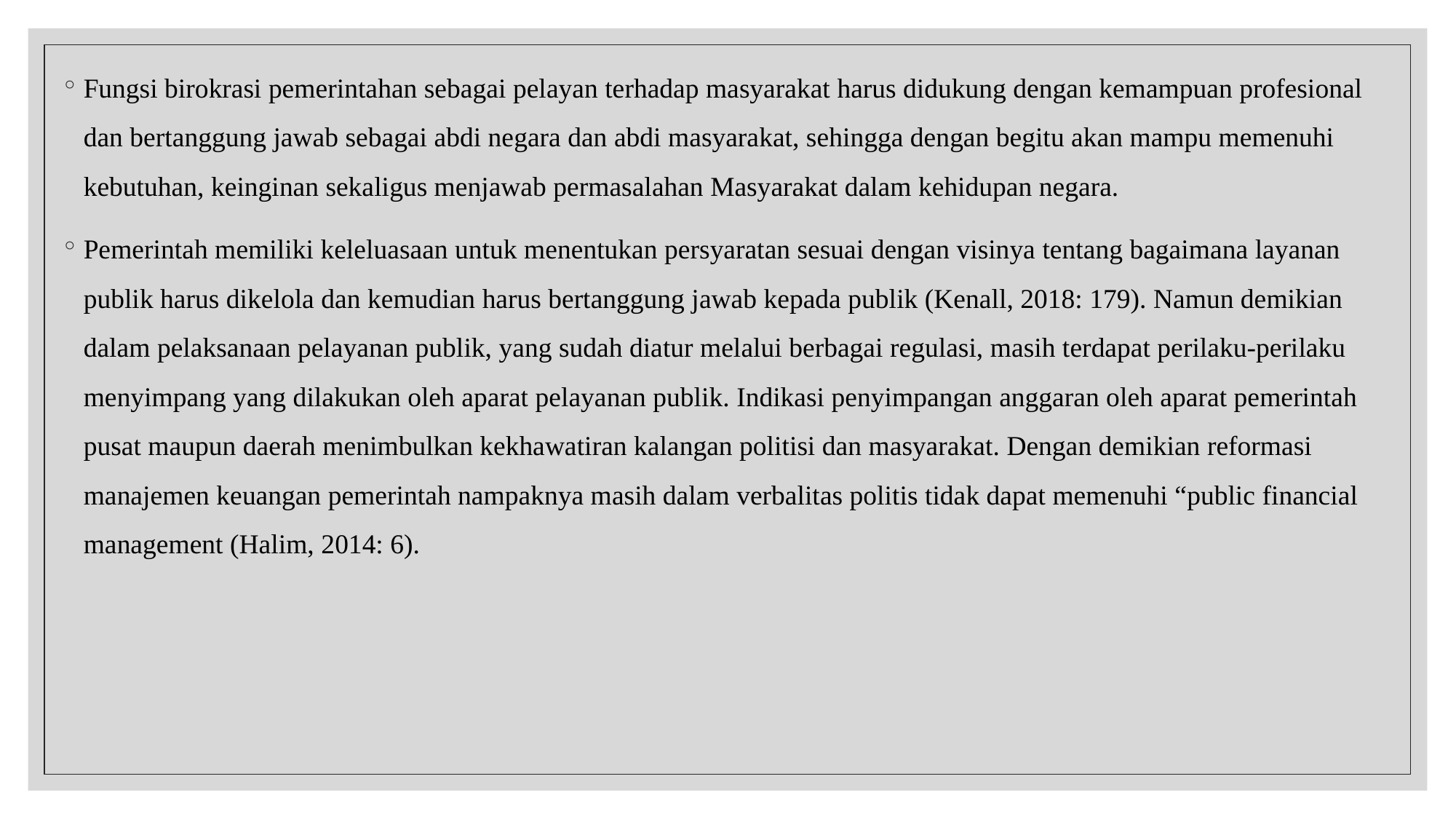

Fungsi birokrasi pemerintahan sebagai pelayan terhadap masyarakat harus didukung dengan kemampuan profesional dan bertanggung jawab sebagai abdi negara dan abdi masyarakat, sehingga dengan begitu akan mampu memenuhi kebutuhan, keinginan sekaligus menjawab permasalahan Masyarakat dalam kehidupan negara.
Pemerintah memiliki keleluasaan untuk menentukan persyaratan sesuai dengan visinya tentang bagaimana layanan publik harus dikelola dan kemudian harus bertanggung jawab kepada publik (Kenall, 2018: 179). Namun demikian dalam pelaksanaan pelayanan publik, yang sudah diatur melalui berbagai regulasi, masih terdapat perilaku-perilaku menyimpang yang dilakukan oleh aparat pelayanan publik. Indikasi penyimpangan anggaran oleh aparat pemerintah pusat maupun daerah menimbulkan kekhawatiran kalangan politisi dan masyarakat. Dengan demikian reformasi manajemen keuangan pemerintah nampaknya masih dalam verbalitas politis tidak dapat memenuhi “public financial management (Halim, 2014: 6).